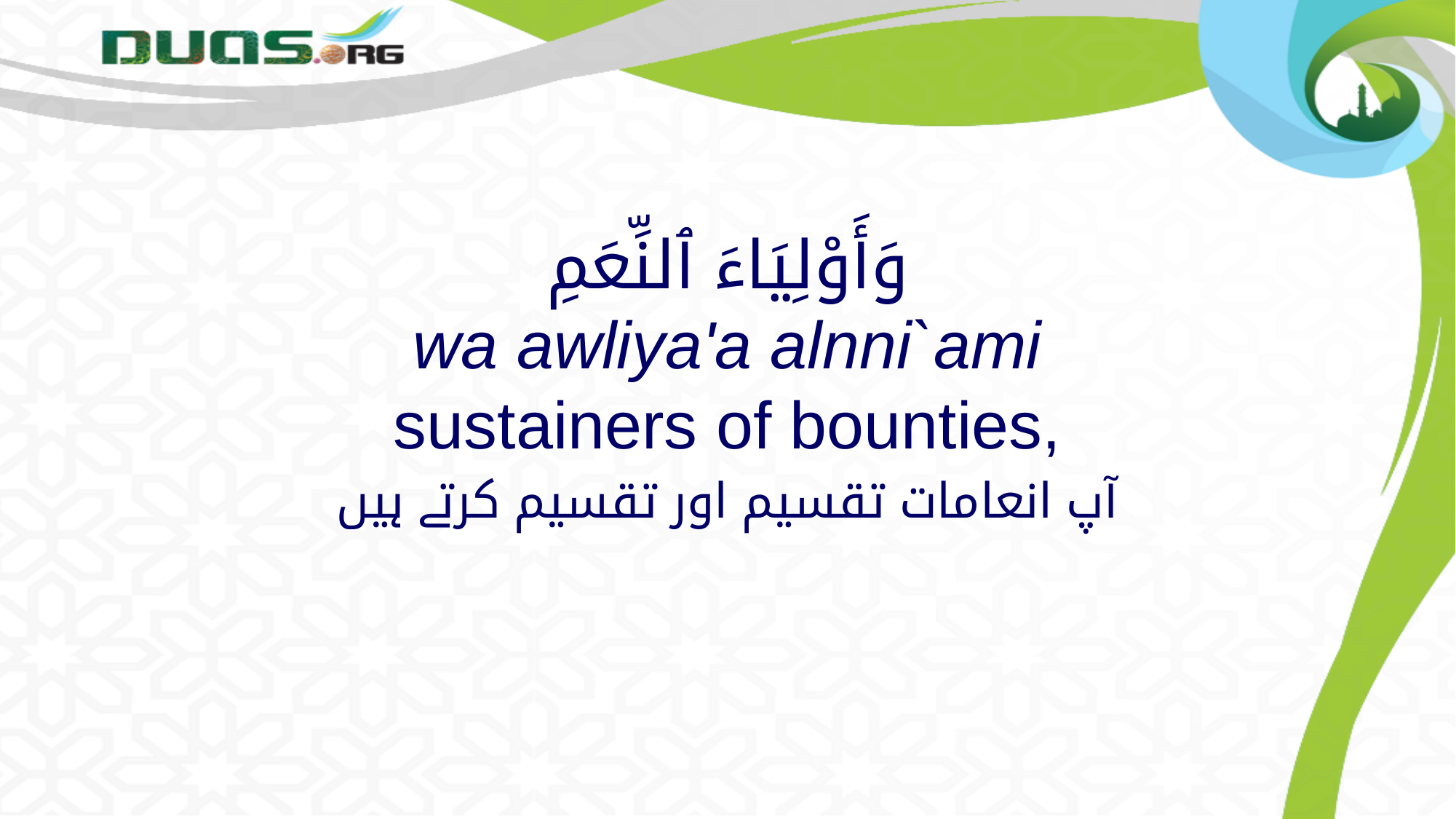

# وَأَوْلِيَاءَ ٱلنِّعَمِ wa awliya'a alnni`ami sustainers of bounties,
آپ انعامات تقسیم اور تقسیم کرتے ہیں